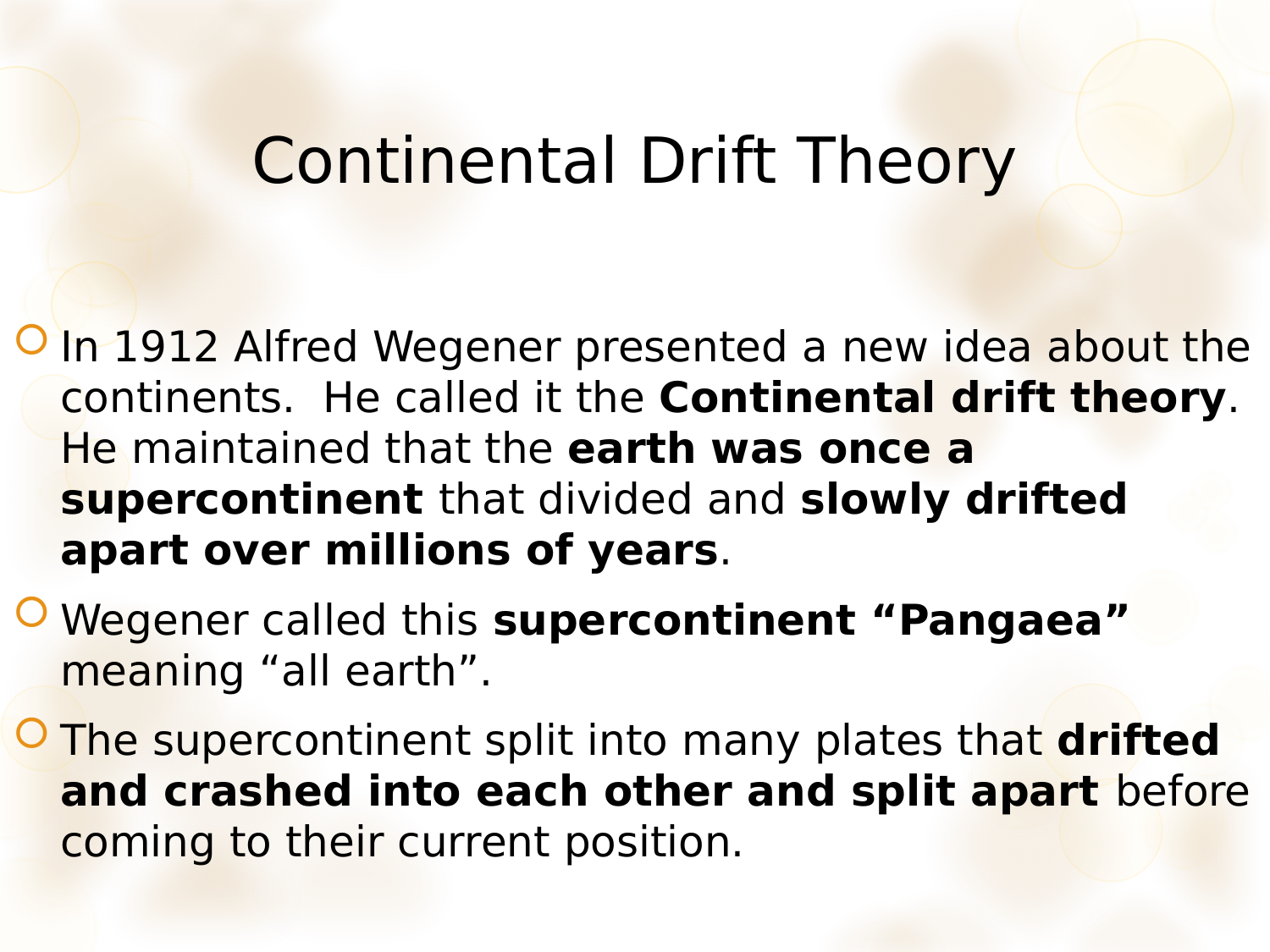

# Continental Drift Theory
In 1912 Alfred Wegener presented a new idea about the continents.  He called it the Continental drift theory.  He maintained that the earth was once a supercontinent that divided and slowly drifted apart over millions of years.
Wegener called this supercontinent “Pangaea” meaning “all earth”.
The supercontinent split into many plates that drifted and crashed into each other and split apart before coming to their current position.